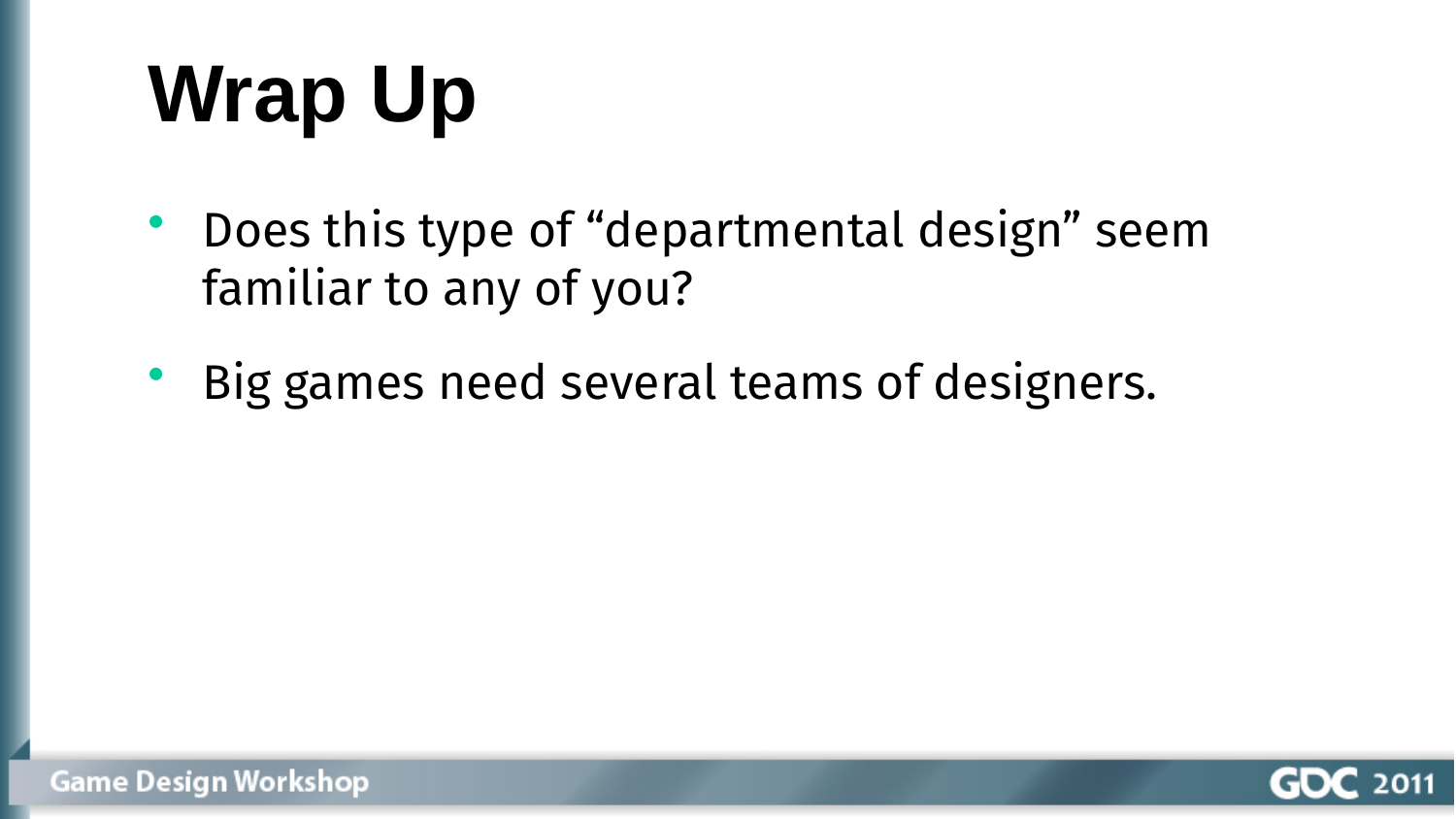

Wrap Up
Does this type of “departmental design” seem familiar to any of you?
Big games need several teams of designers.